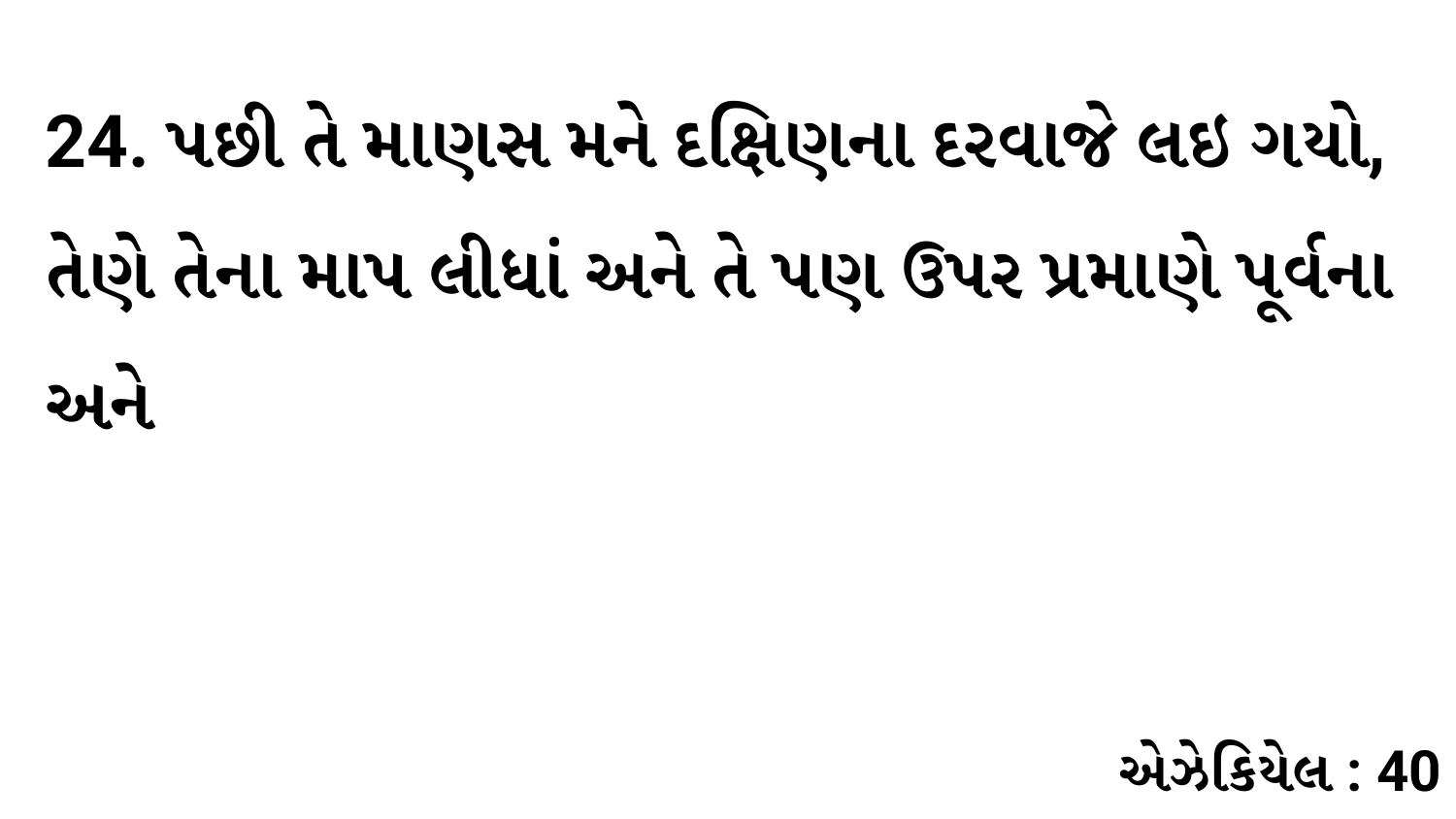

24. પછી તે માણસ મને દક્ષિણના દરવાજે લઇ ગયો, તેણે તેના માપ લીધાં અને તે પણ ઉપર પ્રમાણે પૂર્વના અને
એઝેકિયેલ : 40